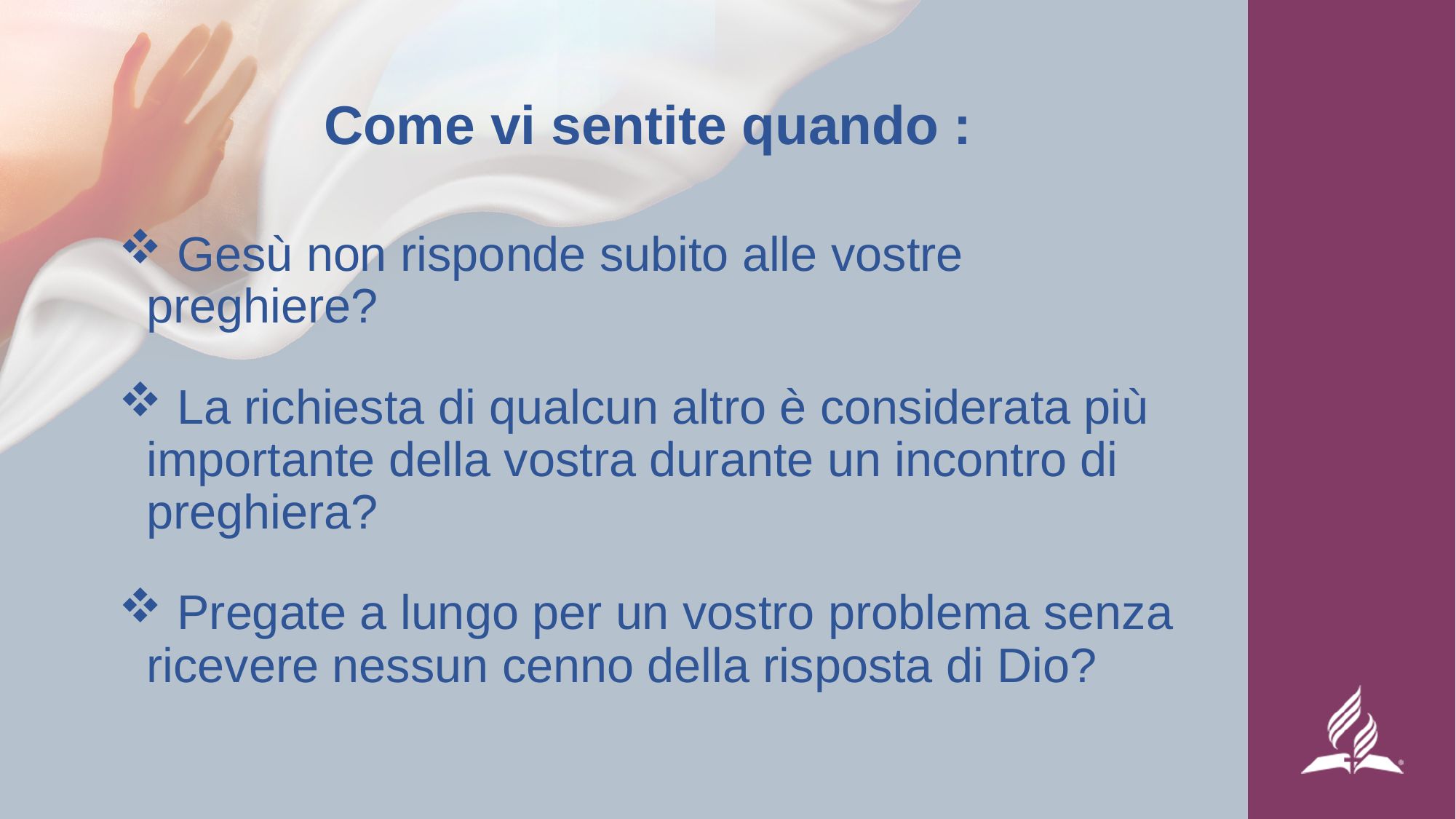

# Come vi sentite quando :
 Gesù non risponde subito alle vostre preghiere?

 La richiesta di qualcun altro è considerata più importante della vostra durante un incontro di preghiera?

 Pregate a lungo per un vostro problema senza ricevere nessun cenno della risposta di Dio?